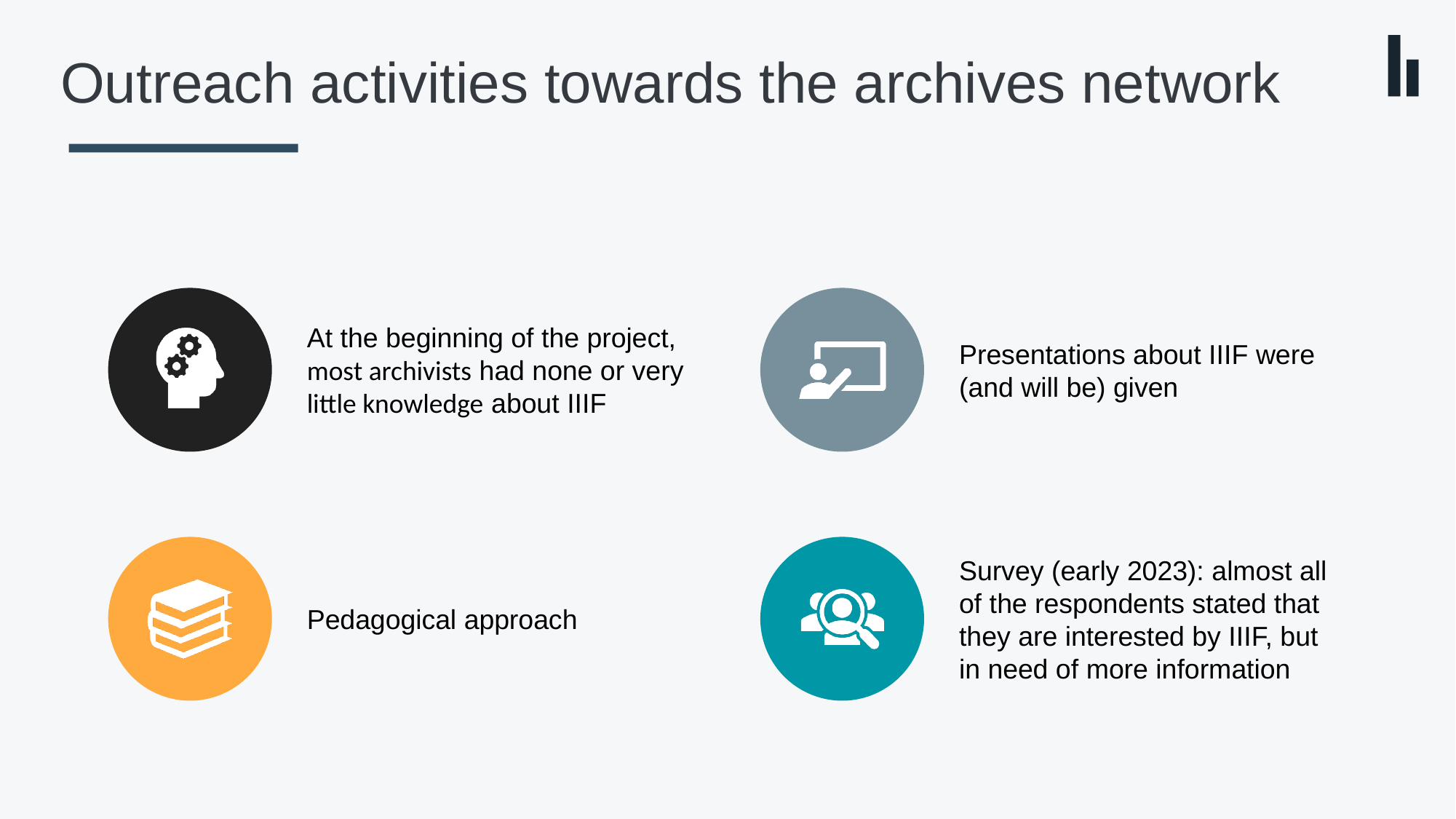

# Outreach activities towards the archives network

At the beginning of the project, most archivists had none or very little knowledge about IIIF

Presentations about IIIF were (and will be) given

Pedagogical approach

Survey (early 2023): almost all of the respondents stated that they are interested by IIIF, but in need of more information